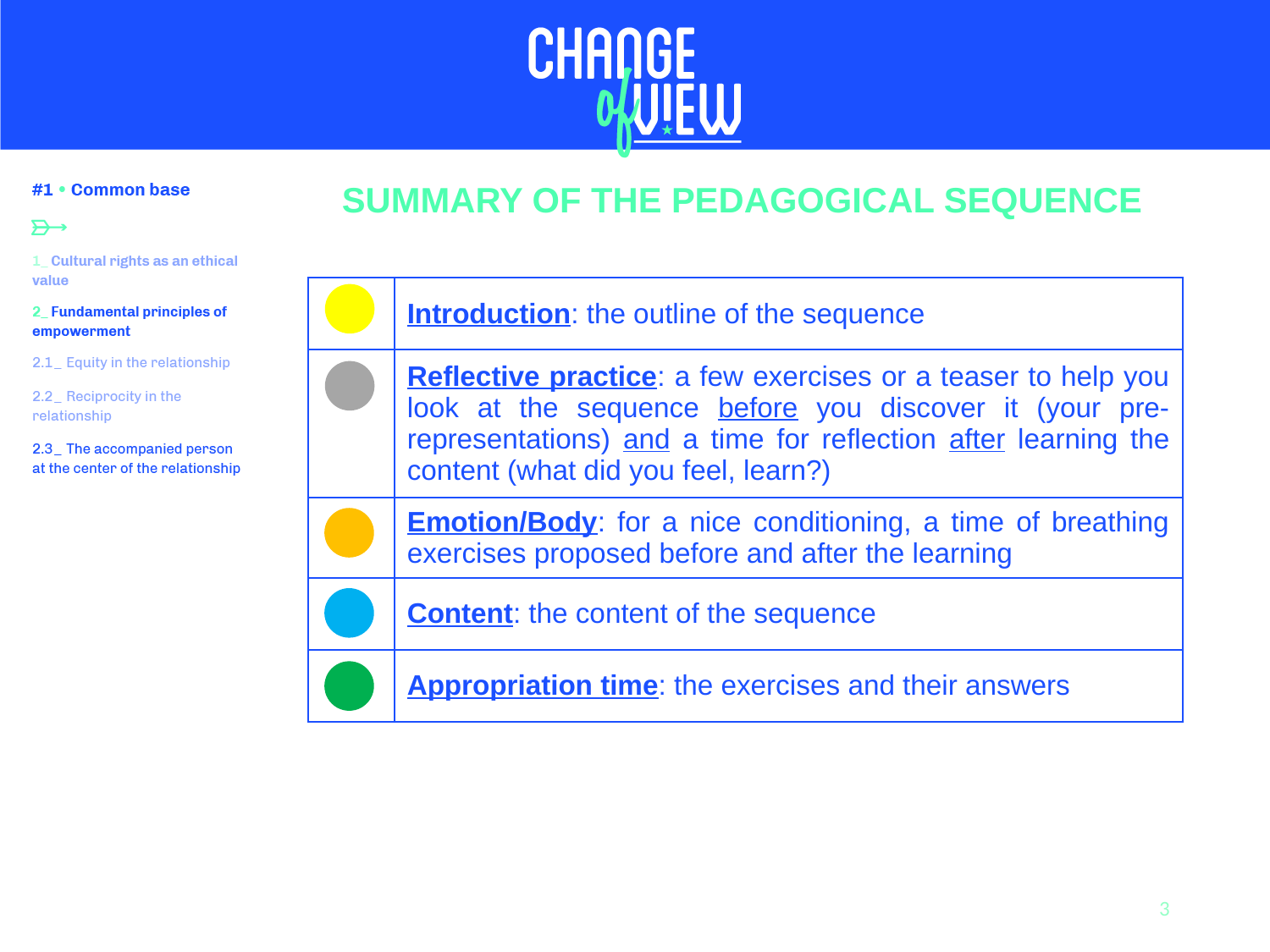

SUMMARY OF THE PEDAGOGICAL SEQUENCE
|  | Introduction: the outline of the sequence |
| --- | --- |
|  | Reflective practice: a few exercises or a teaser to help you look at the sequence before you discover it (your pre-representations) and a time for reflection after learning the content (what did you feel, learn?) |
|  | Emotion/Body: for a nice conditioning, a time of breathing exercises proposed before and after the learning |
|  | Content: the content of the sequence |
|  | Appropriation time: the exercises and their answers |

3